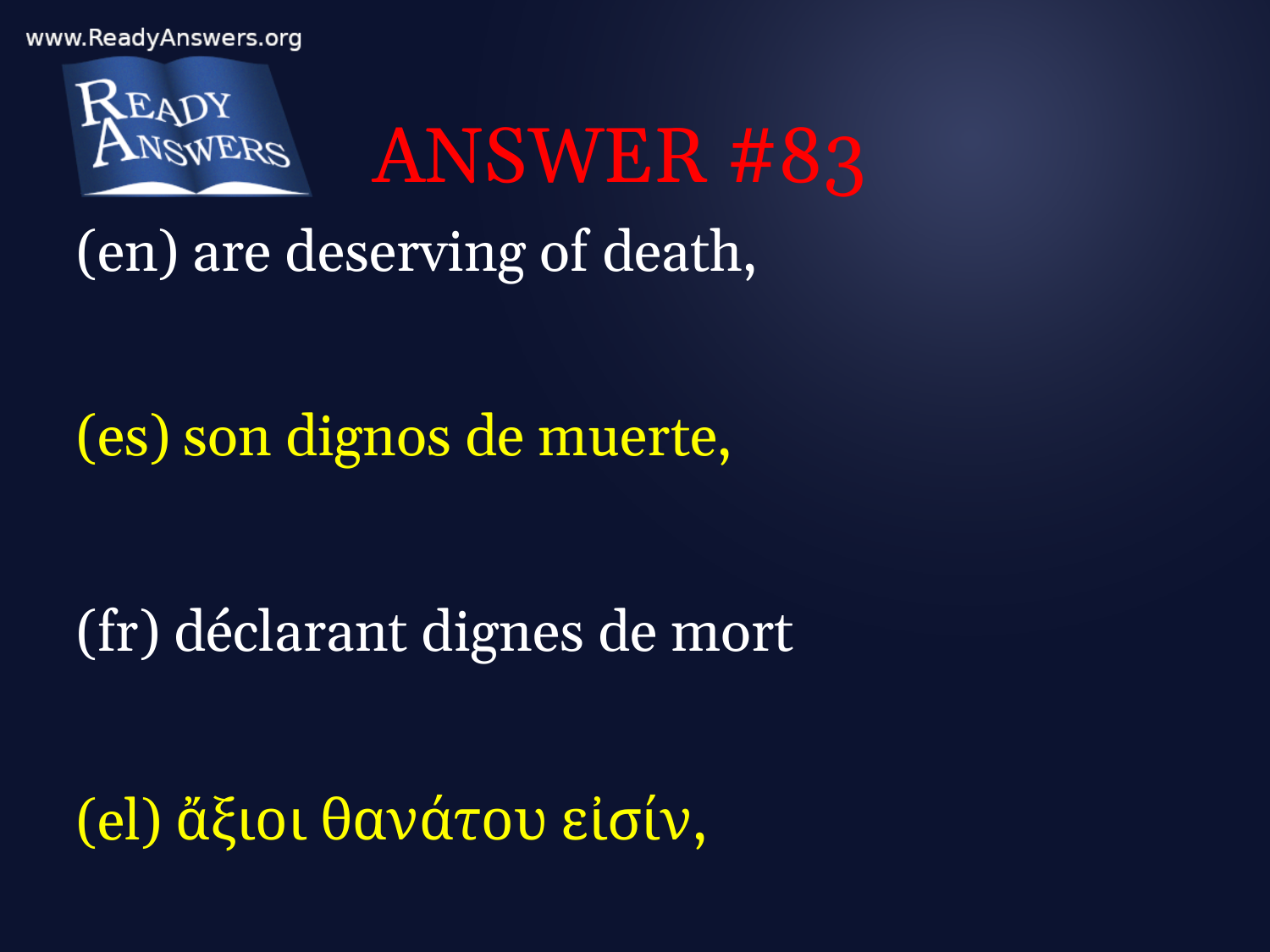

# ANSWER #83
(en) are deserving of death,
(es) son dignos de muerte,
(fr) déclarant dignes de mort
(el) ἄξιοι θανάτου εἰσίν,